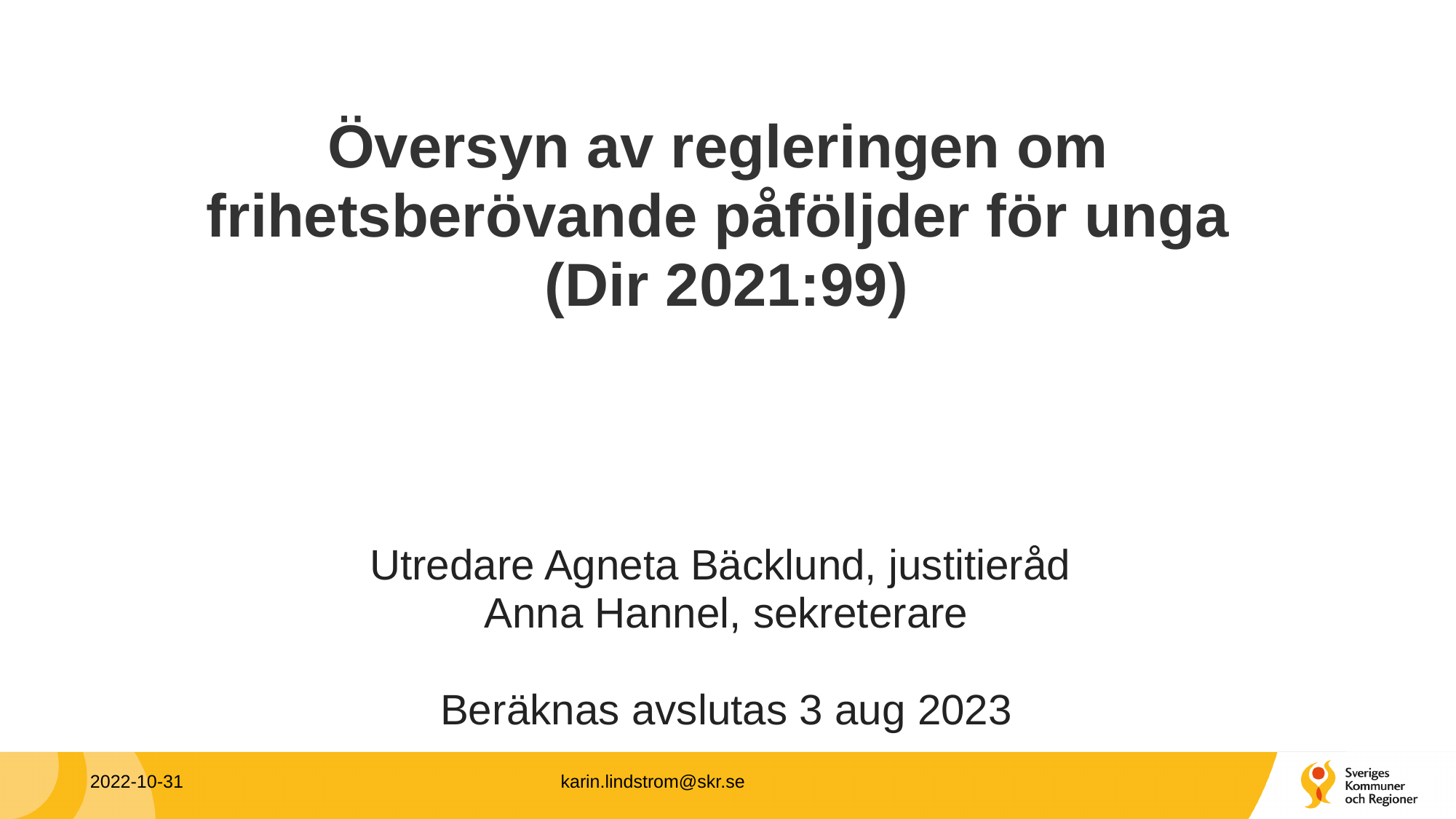

# Översyn av regleringen om frihetsberövande påföljder för unga (Dir 2021:99) Utredare Agneta Bäcklund, justitieråd Anna Hannel, sekreterare Beräknas avslutas 3 aug 2023
2022-10-31
karin.lindstrom@skr.se